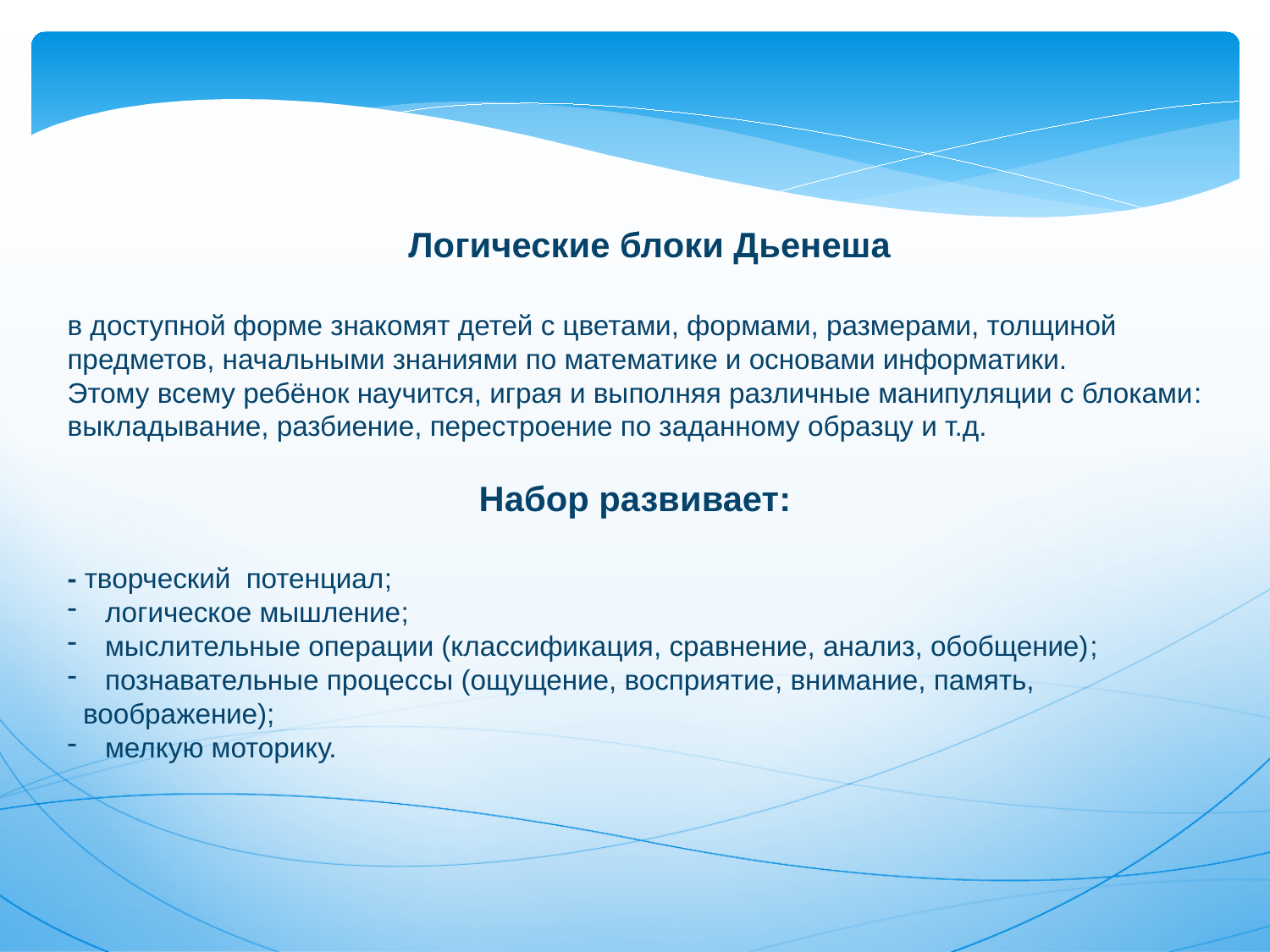

Логические блоки Дьенеша

в доступной форме знакомят детей с цветами, формами, размерами, толщиной предметов, начальными знаниями по математике и основами информатики.
Этому всему ребёнок научится, играя и выполняя различные манипуляции с блоками: выкладывание, разбиение, перестроение по заданному образцу и т.д.

Набор развивает:

- творческий  потенциал;
 логическое мышление;
 мыслительные операции (классификация, сравнение, анализ, обобщение);
 познавательные процессы (ощущение, восприятие, внимание, память,
  воображение);
 мелкую моторику.